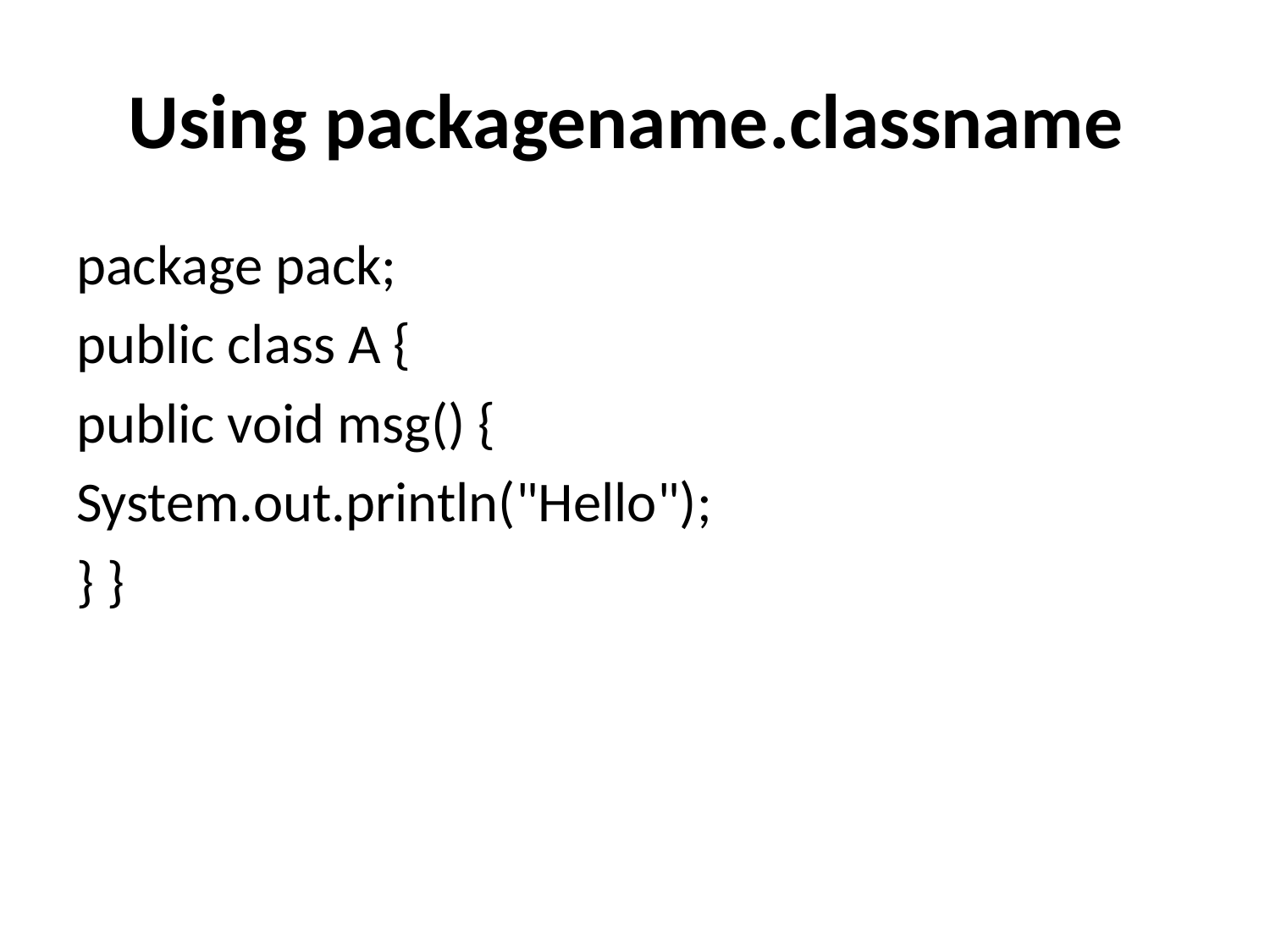

# Using packagename.classname
package pack;
public class A {
public void msg() {
System.out.println("Hello");
} }